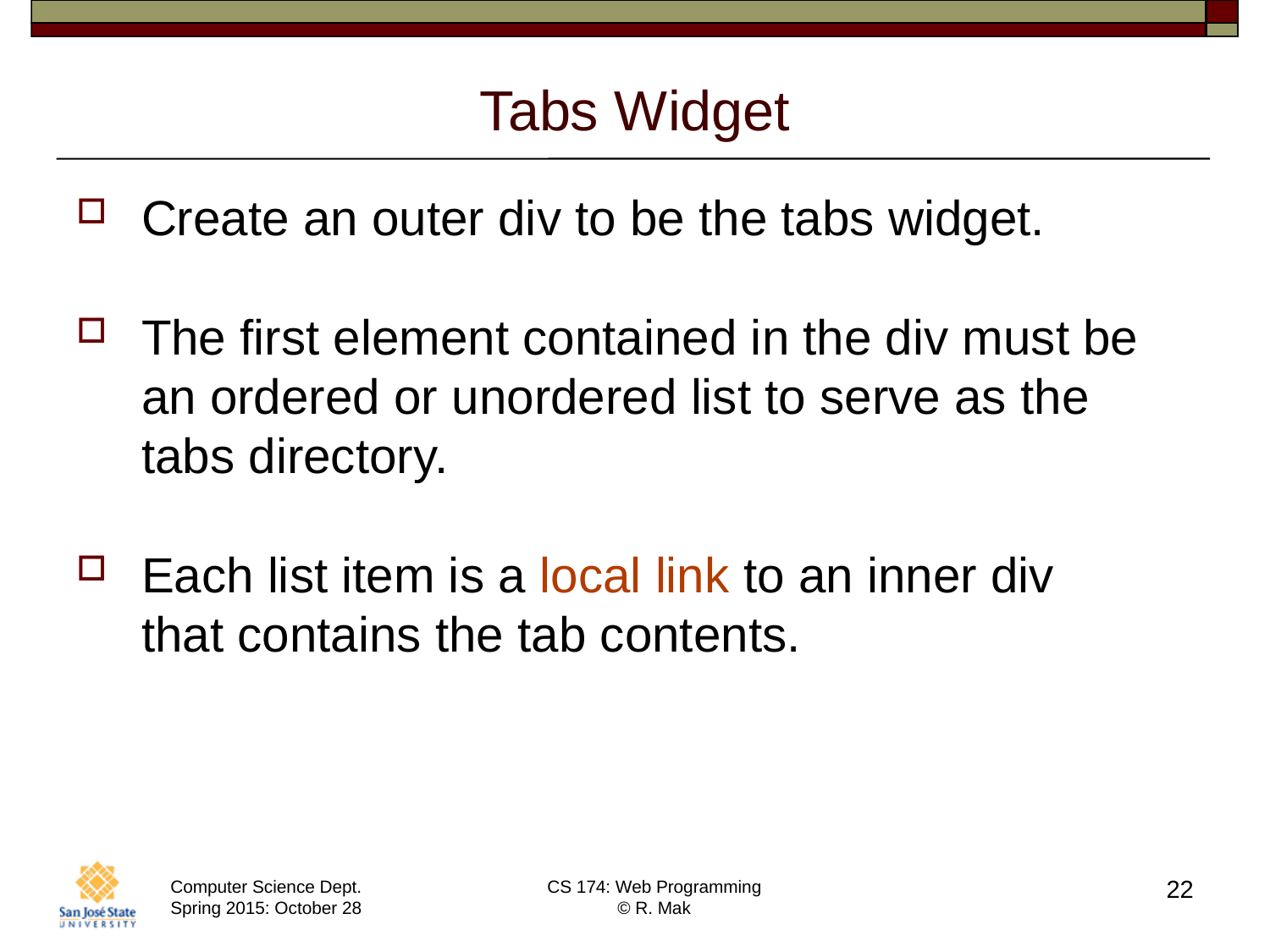

# Tabs Widget
Create an outer div to be the tabs widget.

The first element contained in the div must be an ordered or unordered list to serve as the tabs directory.

Each list item is a local link to an inner div
that contains the tab contents.
22